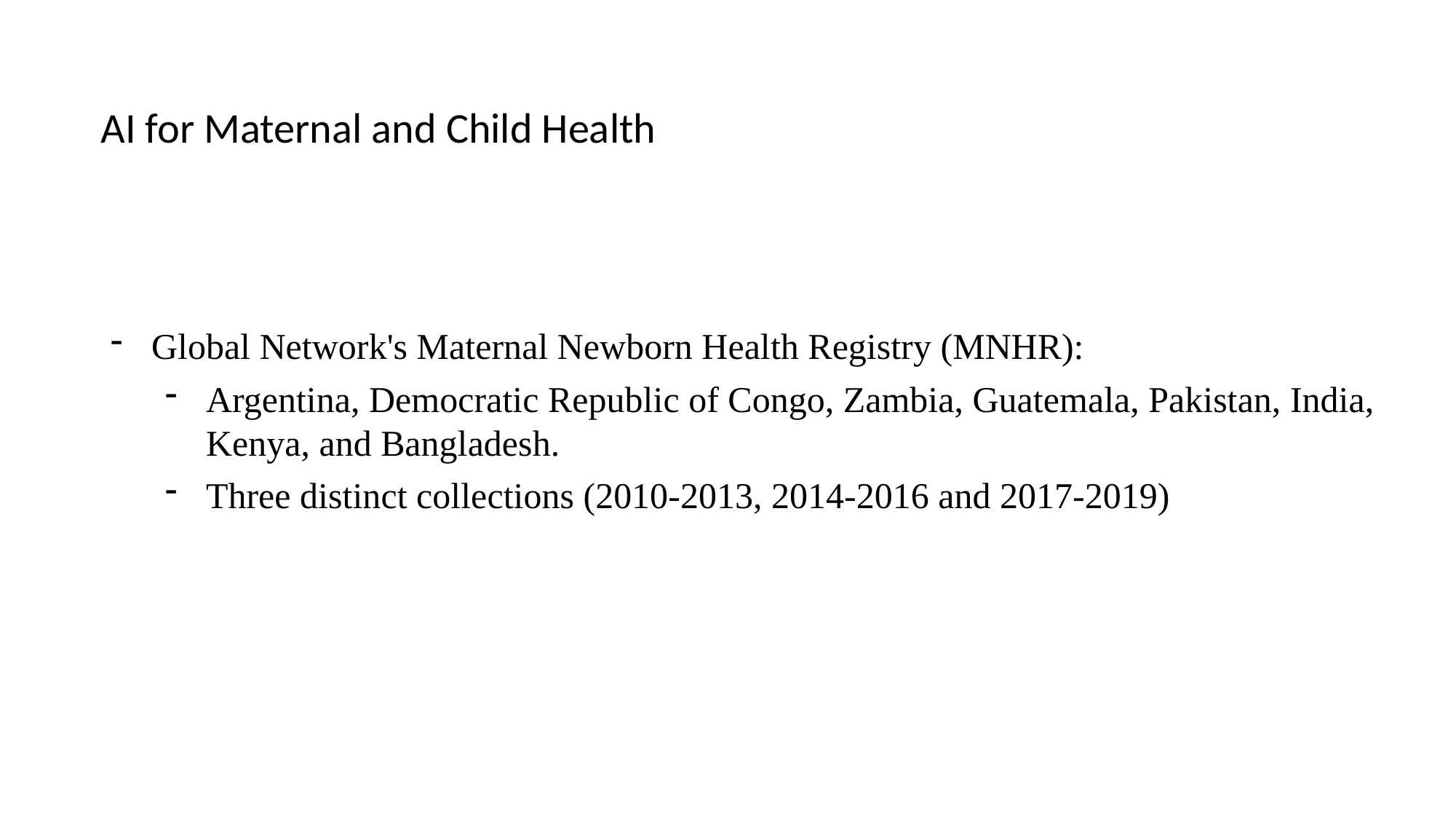

AI for Maternal and Child Health

Global Network's Maternal Newborn Health Registry (MNHR):
Argentina, Democratic Republic of Congo, Zambia, Guatemala, Pakistan, India, Kenya, and Bangladesh.
Three distinct collections (2010-2013, 2014-2016 and 2017-2019)